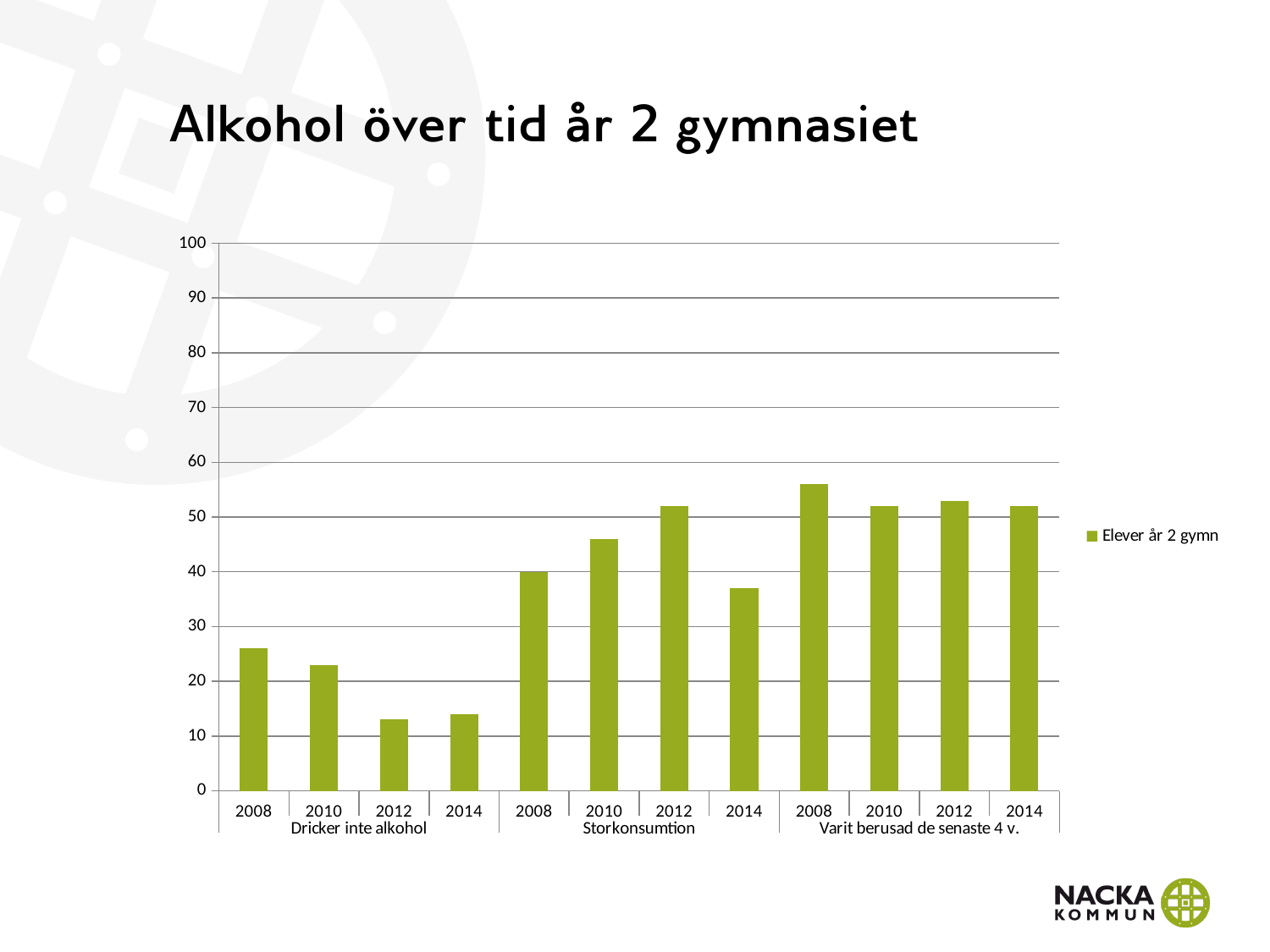

# Alkohol över tid år 2 gymnasiet

### Chart

| Category | Elever år 2 gymn |
|---|---|
| 2008 | 26.0 |
| 2010 | 23.0 |
| 2012 | 13.0 |
| 2014 | 14.0 |
| 2008 | 40.0 |
| 2010 | 46.0 |
| 2012 | 52.0 |
| 2014 | 37.0 |
| 2008 | 56.0 |
| 2010 | 52.0 |
| 2012 | 53.0 |
| 2014 | 52.0 |